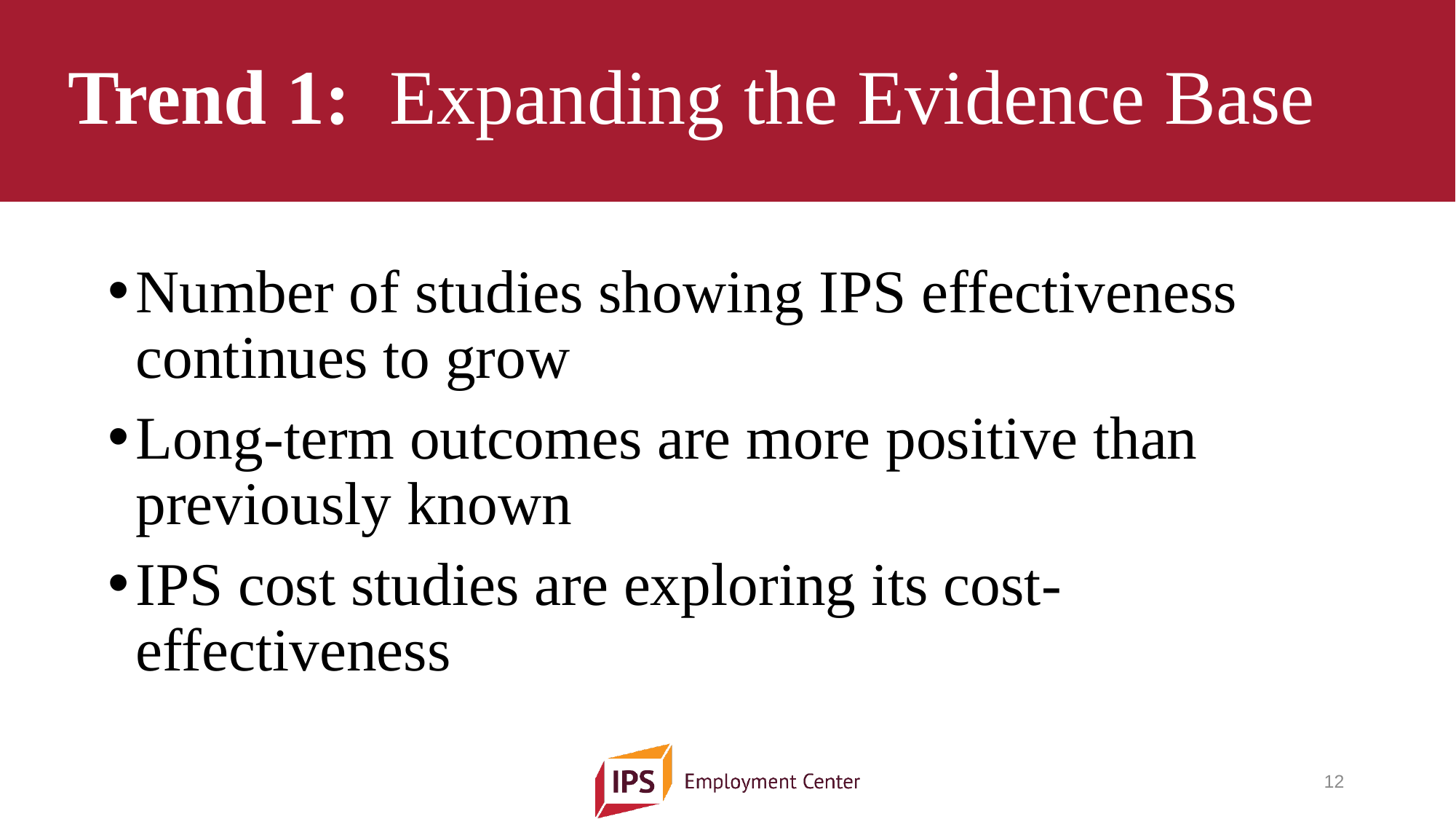

# Trend 1:  Expanding the Evidence Base
Number of studies showing IPS effectiveness continues to grow
Long-term outcomes are more positive than previously known
IPS cost studies are exploring its cost-effectiveness

12